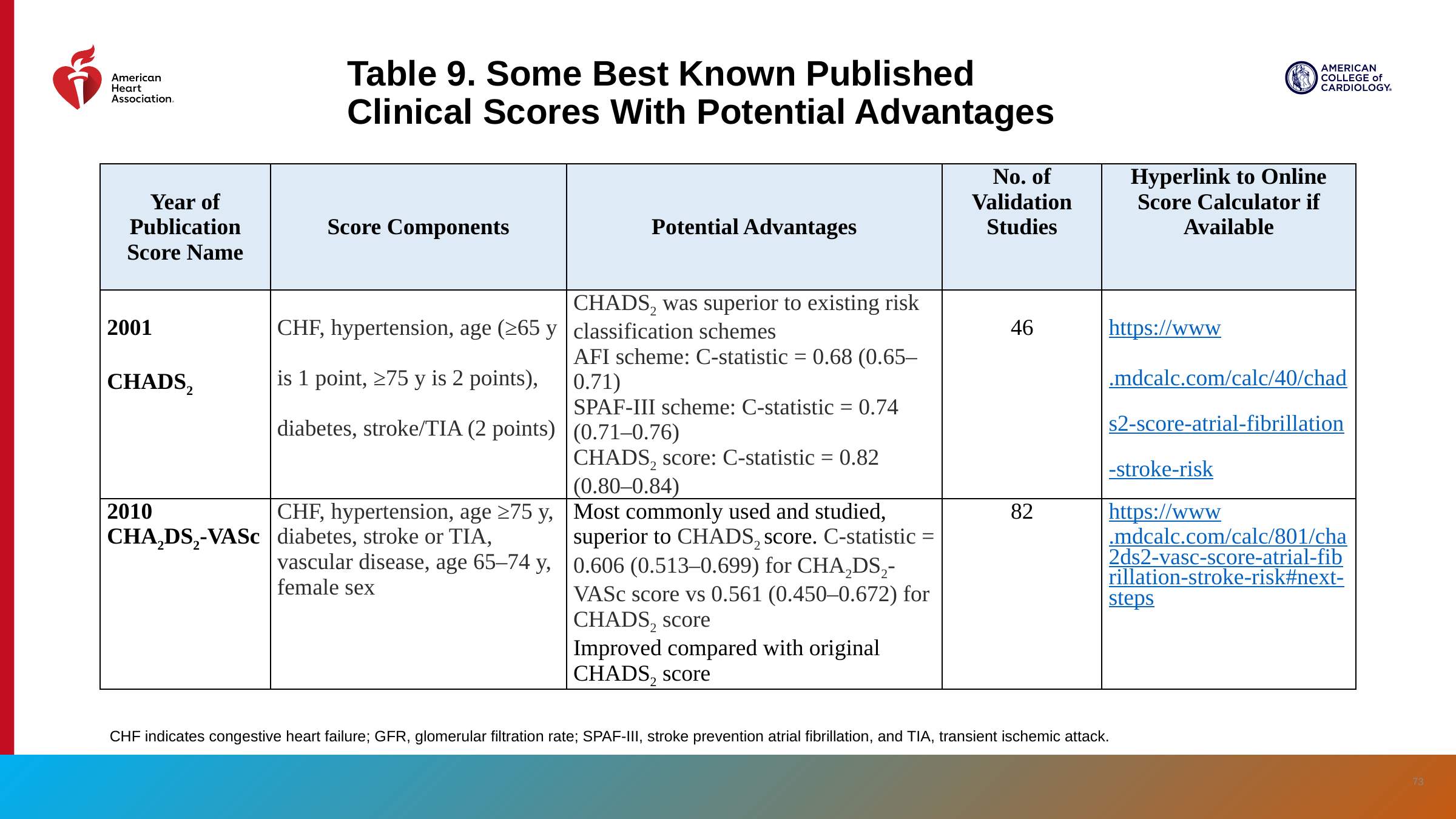

# Table 9. Some Best Known Published Clinical Scores With Potential Advantages
| Year of Publication Score Name | Score Components | Potential Advantages | No. of Validation Studies | Hyperlink to Online Score Calculator if Available |
| --- | --- | --- | --- | --- |
| 2001 CHADS2 | CHF, hypertension, age (≥65 y is 1 point, ≥75 y is 2 points), diabetes, stroke/TIA (2 points) | CHADS2 was superior to existing risk classification schemes AFI scheme: C-statistic = 0.68 (0.65–0.71) SPAF-III scheme: C-statistic = 0.74 (0.71–0.76) CHADS2 score: C-statistic = 0.82 (0.80–0.84) | 46 | https://www.mdcalc.com/calc/40/chads2-score-atrial-fibrillation-stroke-risk |
| 2010 CHA2DS2-VASc | CHF, hypertension, age ≥75 y, diabetes, stroke or TIA, vascular disease, age 65–74 y, female sex | Most commonly used and studied, superior to CHADS2 score. C-statistic = 0.606 (0.513–0.699) for CHA2DS2-VASc score vs 0.561 (0.450–0.672) for CHADS2 score Improved compared with original CHADS2 score | 82 | https://www.mdcalc.com/calc/801/cha2ds2-vasc-score-atrial-fibrillation-stroke-risk#next-steps |
CHF indicates congestive heart failure; GFR, glomerular filtration rate; SPAF-III, stroke prevention atrial fibrillation, and TIA, transient ischemic attack.
73